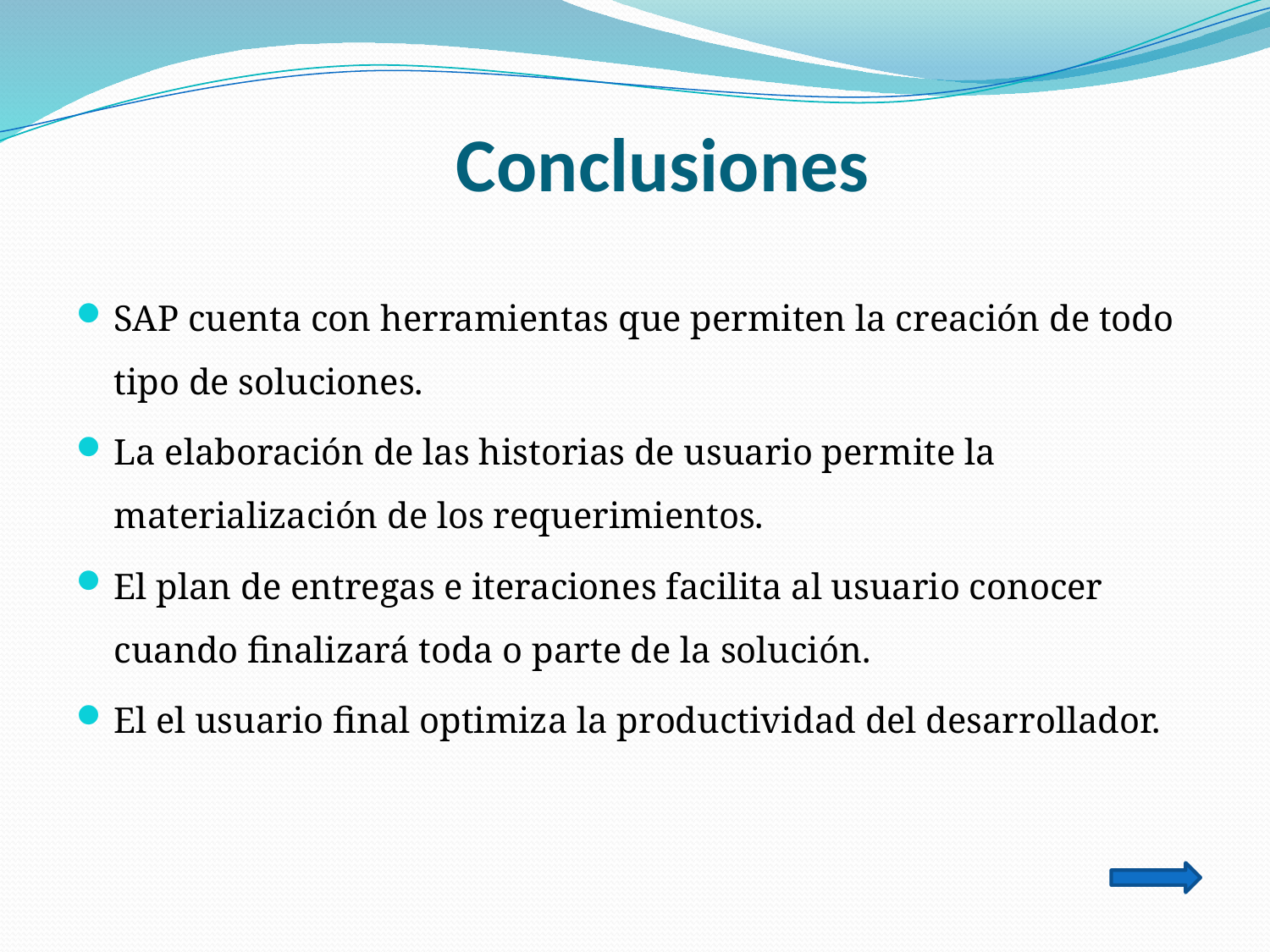

# Conclusiones
SAP cuenta con herramientas que permiten la creación de todo tipo de soluciones.
La elaboración de las historias de usuario permite la materialización de los requerimientos.
El plan de entregas e iteraciones facilita al usuario conocer cuando finalizará toda o parte de la solución.
El el usuario final optimiza la productividad del desarrollador.